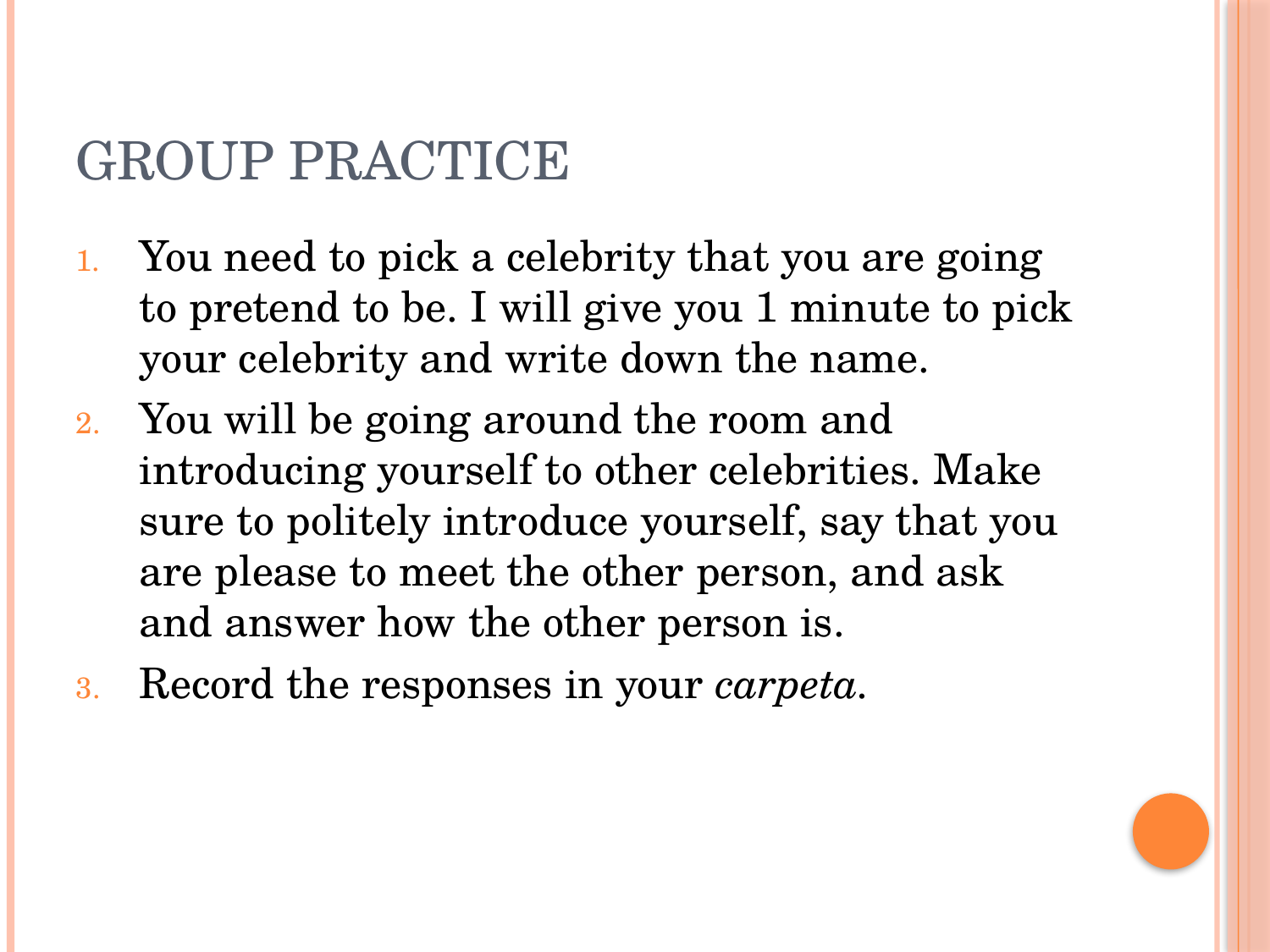

# Group Practice
You need to pick a celebrity that you are going to pretend to be. I will give you 1 minute to pick your celebrity and write down the name.
You will be going around the room and introducing yourself to other celebrities. Make sure to politely introduce yourself, say that you are please to meet the other person, and ask and answer how the other person is.
Record the responses in your carpeta.